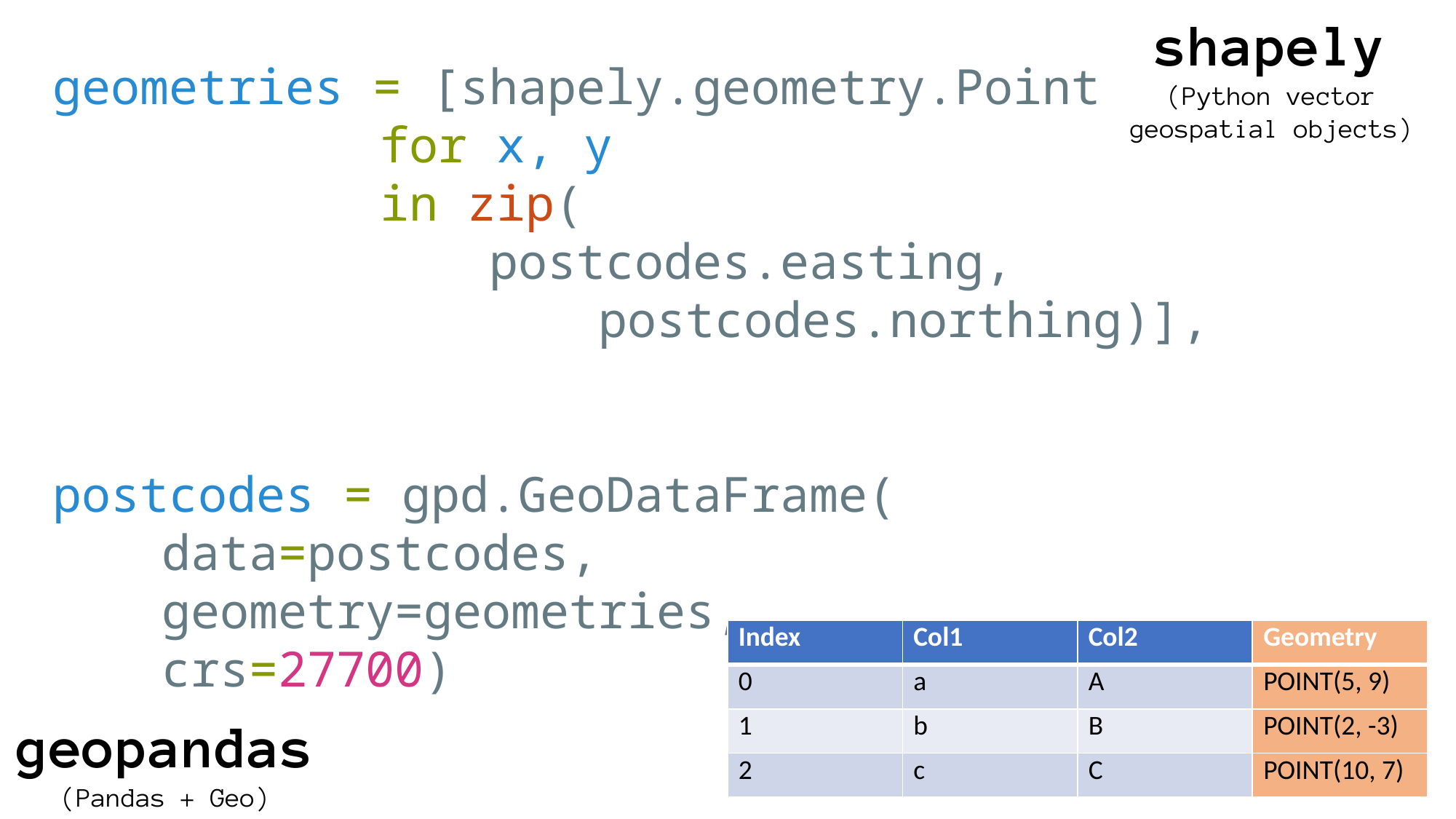

shapely
(Python vector geospatial objects)
geometries = [shapely.geometry.Point(x, y)
			for x, y
			in zip(
				postcodes.easting, 							postcodes.northing)],

postcodes = gpd.GeoDataFrame(
	data=postcodes,
	geometry=geometries,
	crs=27700)
| Index | Col1 | Col2 | Geometry |
| --- | --- | --- | --- |
| 0 | a | A | POINT(5, 9) |
| 1 | b | B | POINT(2, -3) |
| 2 | c | C | POINT(10, 7) |
geopandas
(Pandas + Geo)